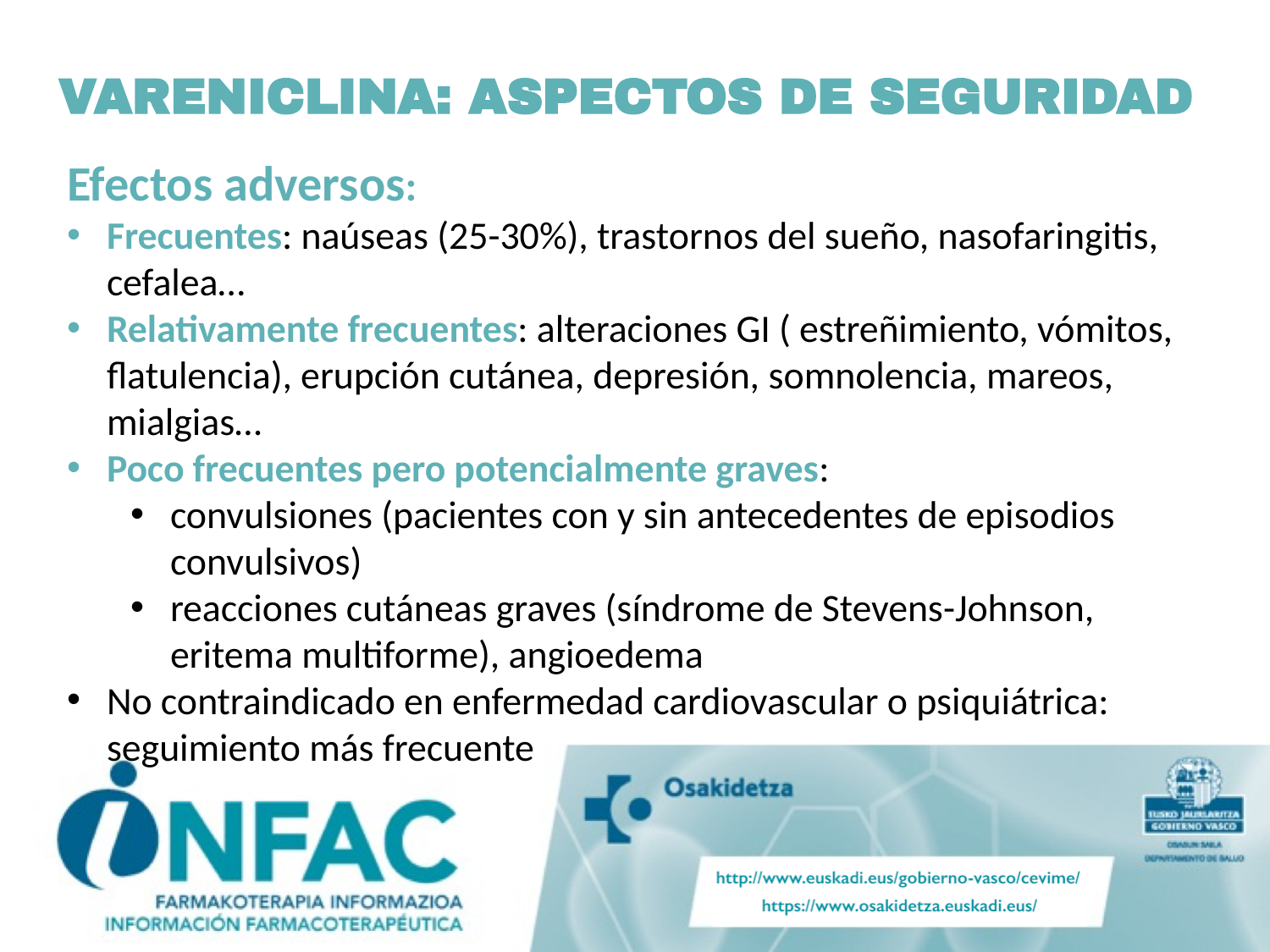

# VARENICLINA: ASPECTOS DE SEGURIDAD
Efectos adversos:
Frecuentes: naúseas (25-30%), trastornos del sueño, nasofaringitis, cefalea…
Relativamente frecuentes: alteraciones GI ( estreñimiento, vómitos, flatulencia), erupción cutánea, depresión, somnolencia, mareos, mialgias…
Poco frecuentes pero potencialmente graves:
convulsiones (pacientes con y sin antecedentes de episodios convulsivos)
reacciones cutáneas graves (síndrome de Stevens-Johnson, eritema multiforme), angioedema
No contraindicado en enfermedad cardiovascular o psiquiátrica:  seguimiento más frecuente